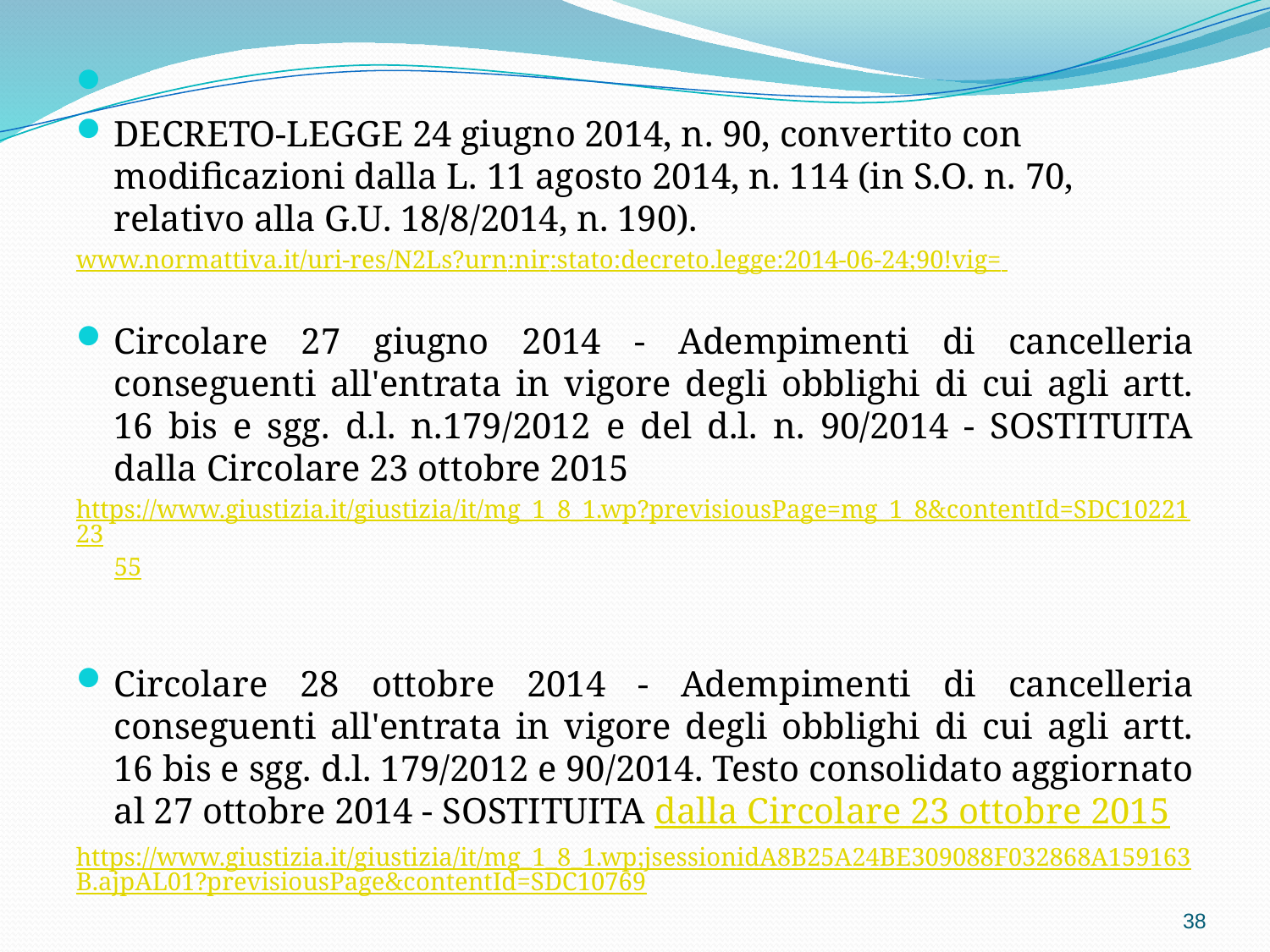

DECRETO-LEGGE 24 giugno 2014, n. 90, convertito con modificazioni dalla L. 11 agosto 2014, n. 114 (in S.O. n. 70, relativo alla G.U. 18/8/2014, n. 190).
www.normattiva.it/uri-res/N2Ls?urn:nir:stato:decreto.legge:2014-06-24;90!vig=

Circolare 27 giugno 2014 - Adempimenti di cancelleria conseguenti all'entrata in vigore degli obblighi di cui agli artt. 16 bis e sgg. d.l. n.179/2012 e del d.l. n. 90/2014 - SOSTITUITA dalla Circolare 23 ottobre 2015
https://www.giustizia.it/giustizia/it/mg_1_8_1.wp?previsiousPage=mg_1_8&contentId=SDC102212355

Circolare 28 ottobre 2014 - Adempimenti di cancelleria conseguenti all'entrata in vigore degli obblighi di cui agli artt. 16 bis e sgg. d.l. 179/2012 e 90/2014. Testo consolidato aggiornato al 27 ottobre 2014 - SOSTITUITA dalla Circolare 23 ottobre 2015
https://www.giustizia.it/giustizia/it/mg_1_8_1.wp;jsessionidA8B25A24BE309088F032868A159163B.ajpAL01?previsiousPage&contentId=SDC10769

38